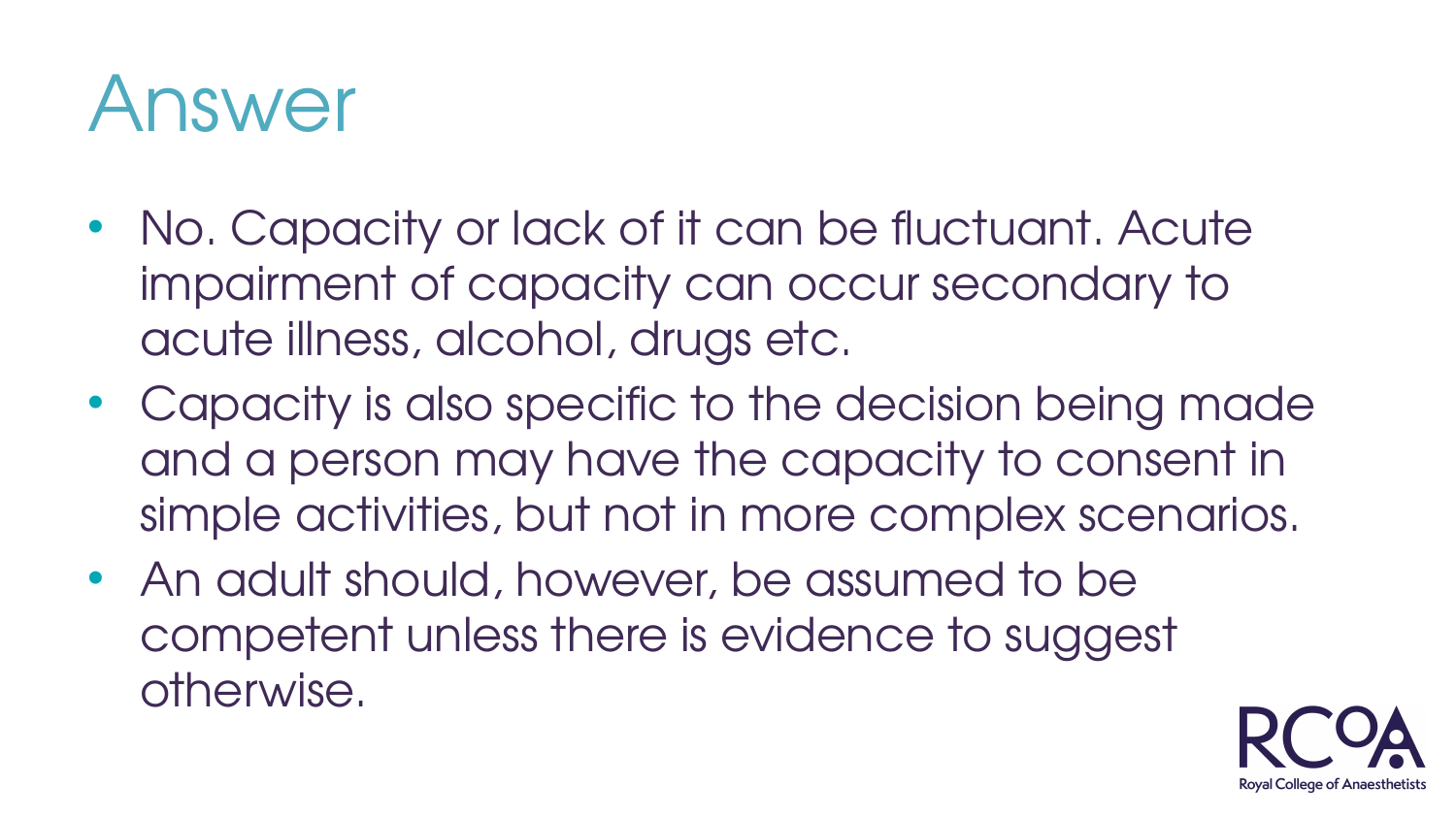

# Answer
No. Capacity or lack of it can be fluctuant. Acute impairment of capacity can occur secondary to acute illness, alcohol, drugs etc.
Capacity is also specific to the decision being made and a person may have the capacity to consent in simple activities, but not in more complex scenarios.
An adult should, however, be assumed to be competent unless there is evidence to suggest otherwise.